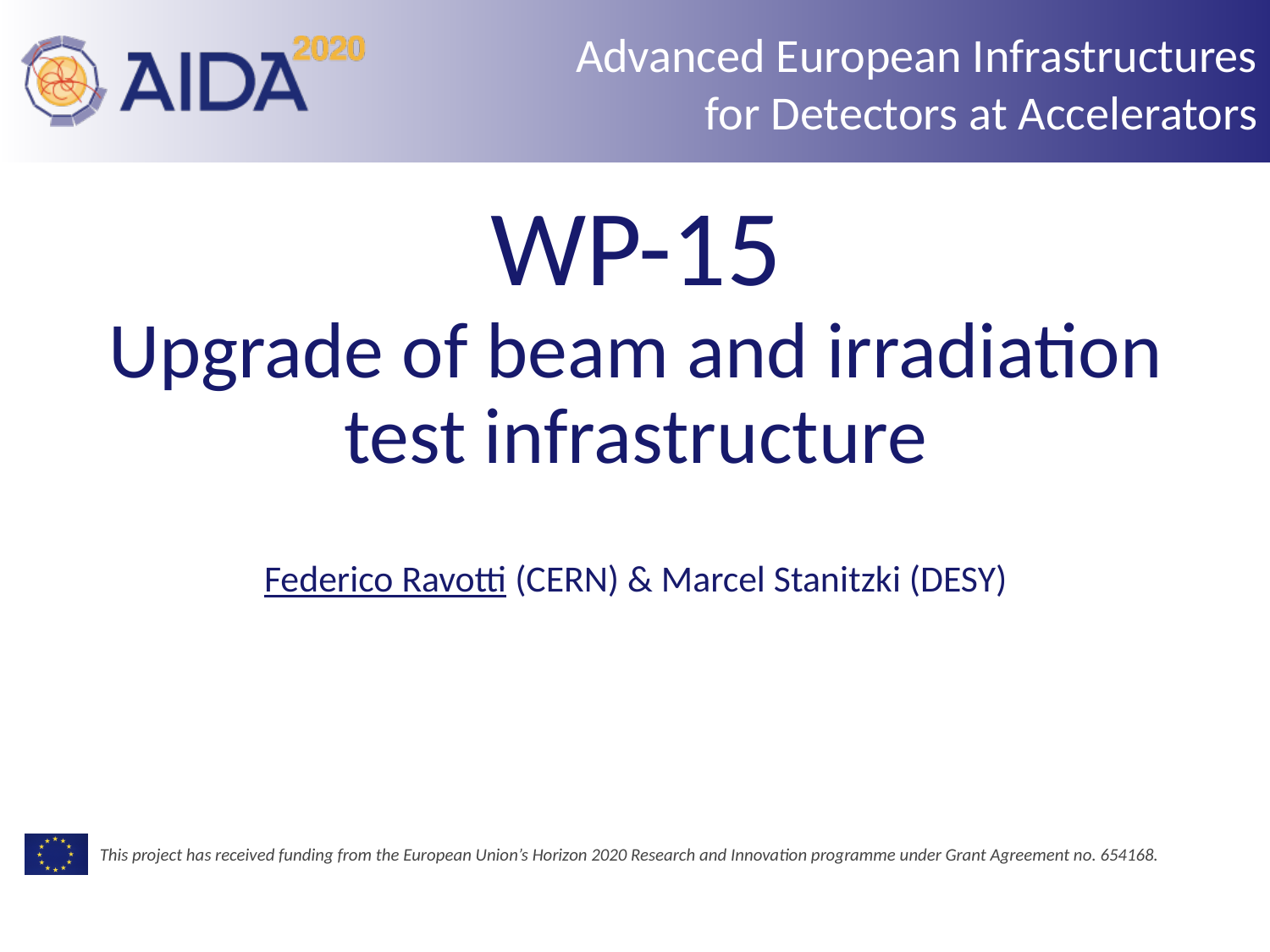

# WP-15 Upgrade of beam and irradiation test infrastructure
Federico Ravotti (CERN) & Marcel Stanitzki (DESY)